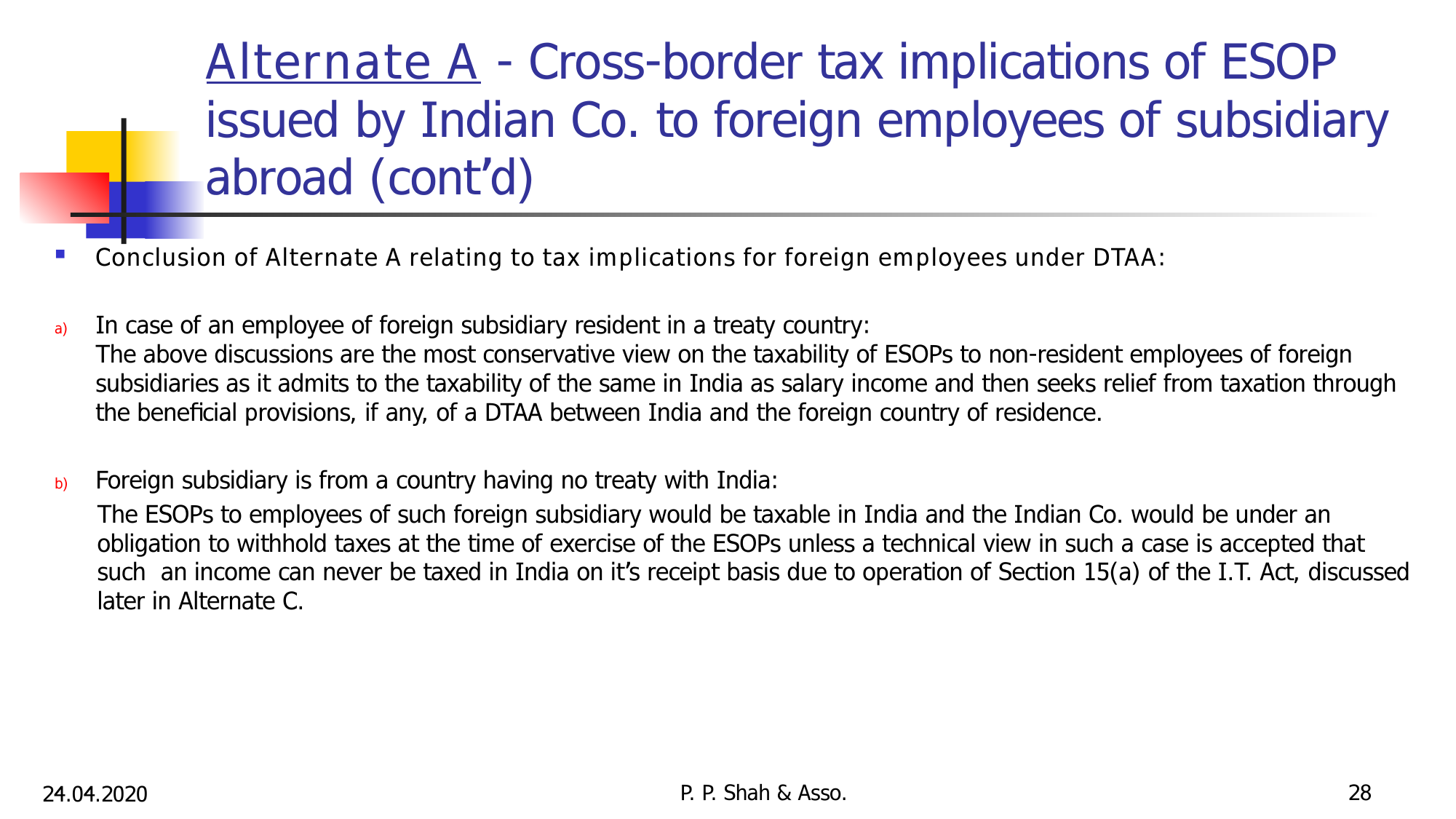

# Alternate A - Cross-border tax implications of ESOP issued by Indian Co. to foreign employees of subsidiary abroad (cont’d)
Conclusion of Alternate A relating to tax implications for foreign employees under DTAA:

In case of an employee of foreign subsidiary resident in a treaty country:                                                                    The above discussions are the most conservative view on the taxability of ESOPs to non-resident employees of foreign subsidiaries as it admits to the taxability of the same in India as salary income and then seeks relief from taxation through the beneficial provisions, if any, of a DTAA between India and the foreign country of residence.

Foreign subsidiary is from a country having no treaty with India:
The ESOPs to employees of such foreign subsidiary would be taxable in India and the Indian Co. would be under an obligation to withhold taxes at the time of exercise of the ESOPs unless a technical view in such a case is accepted that such  an income can never be taxed in India on it’s receipt basis due to operation of Section 15(a) of the I.T. Act, discussed later in Alternate C.

P. P. Shah & Asso.
28
24.04.2020